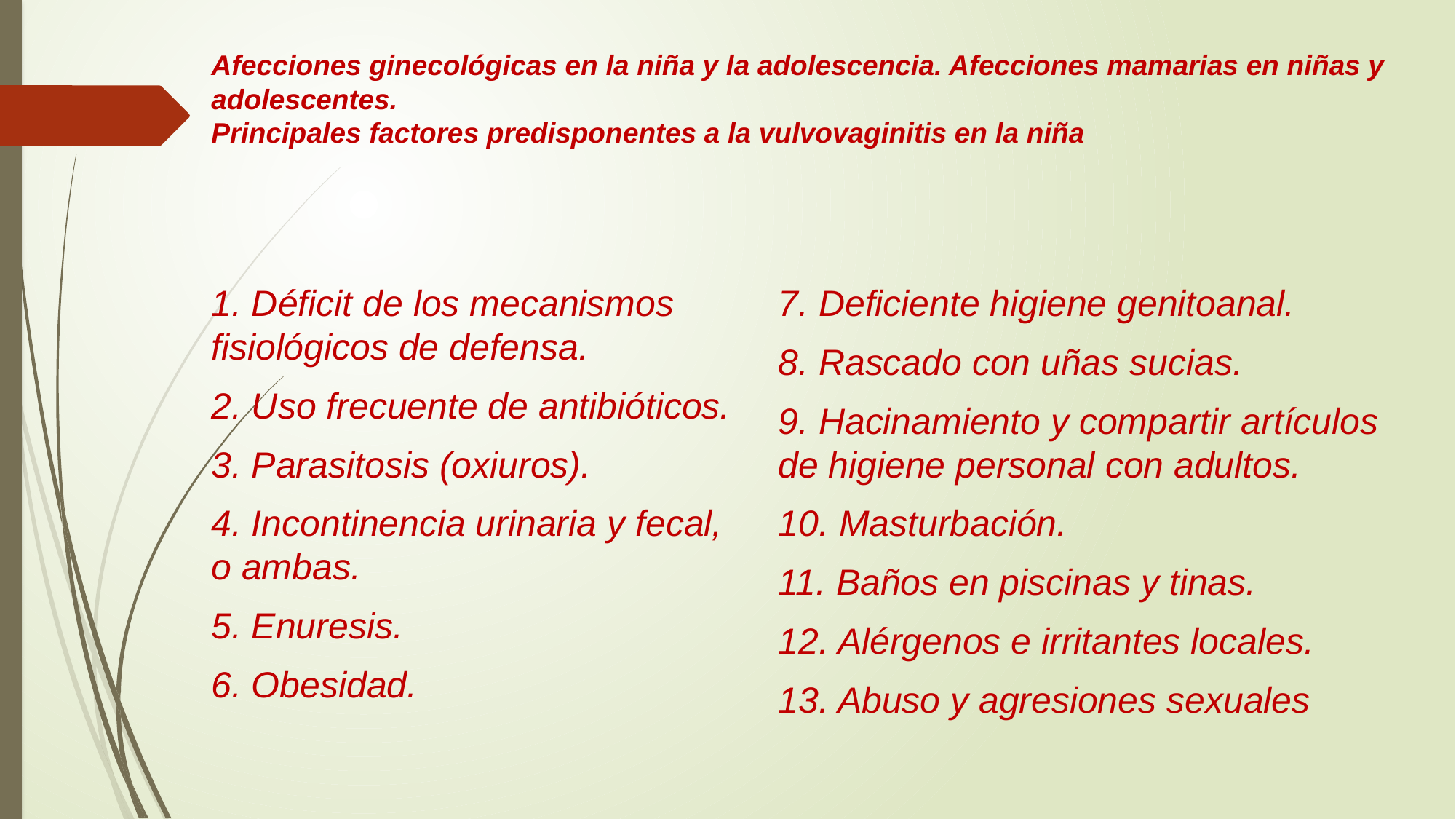

# Afecciones ginecológicas en la niña y la adolescencia. Afecciones mamarias en niñas y adolescentes. Principales factores predisponentes a la vulvovaginitis en la niña
1. Déficit de los mecanismos  fisiológicos de defensa.
2. Uso frecuente de antibióticos.
3. Parasitosis (oxiuros).
4. Incontinencia urinaria y fecal, o ambas.
5. Enuresis.
6. Obesidad.

7. Deficiente higiene genitoanal.
8. Rascado con uñas sucias.
9. Hacinamiento y compartir artículos de higiene personal con adultos.
10. Masturbación.
11. Baños en piscinas y tinas.
12. Alérgenos e irritantes locales.
13. Abuso y agresiones sexuales